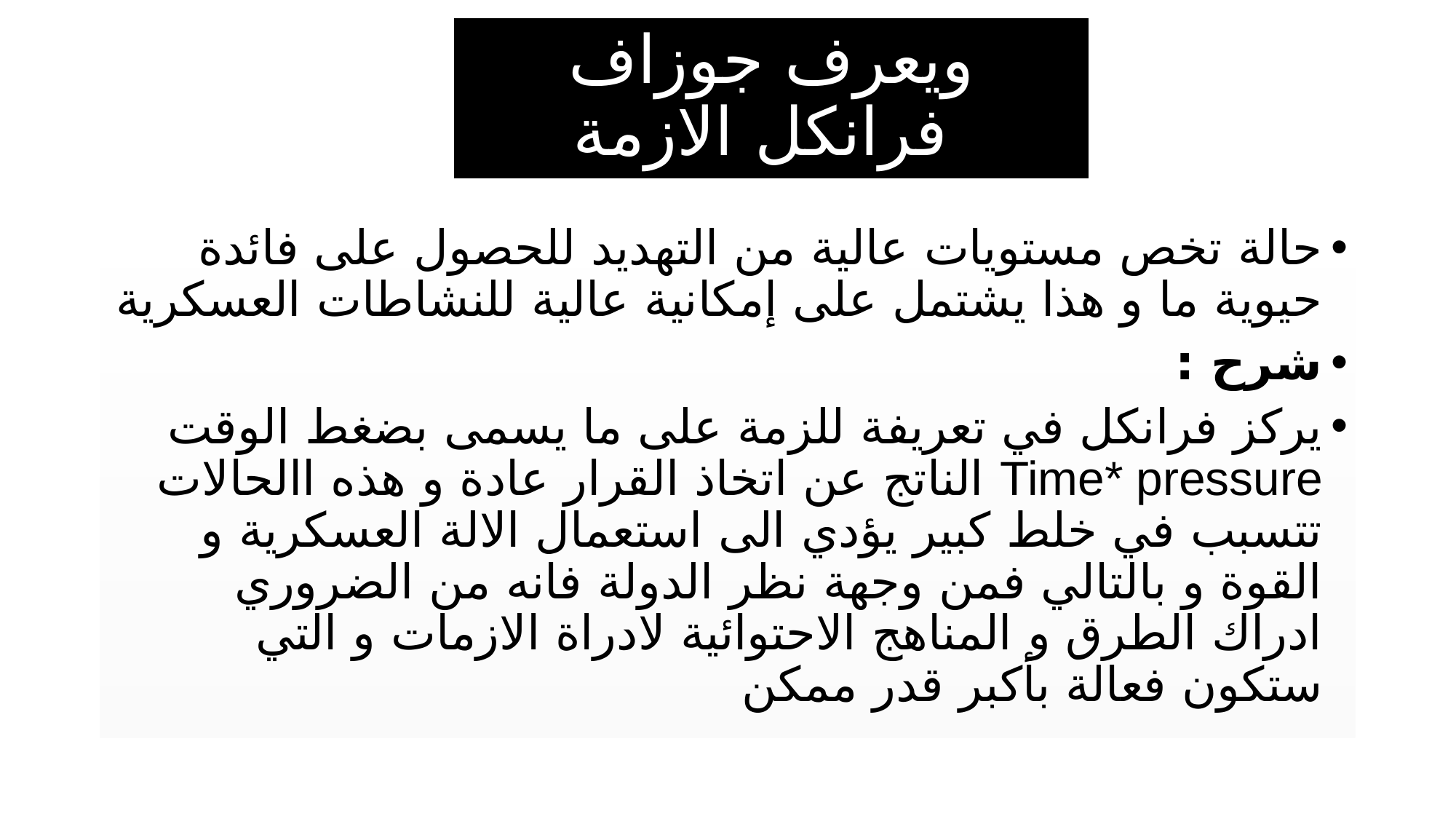

# ويعرف جوزاف فرانكل الازمة
حالة تخص مستويات عالية من التهديد للحصول على فائدة حيوية ما و هذا يشتمل على إمكانية عالية للنشاطات العسكرية
شرح :
يركز فرانكل في تعريفة للزمة على ما يسمى بضغط الوقت Time* pressure الناتج عن اتخاذ القرار عادة و هذه االحالات تتسبب في خلط كبير يؤدي الى استعمال الالة العسكرية و القوة و بالتالي فمن وجهة نظر الدولة فانه من الضروري ادراك الطرق و المناهج الاحتوائية لادراة الازمات و التي ستكون فعالة بأكبر قدر ممكن